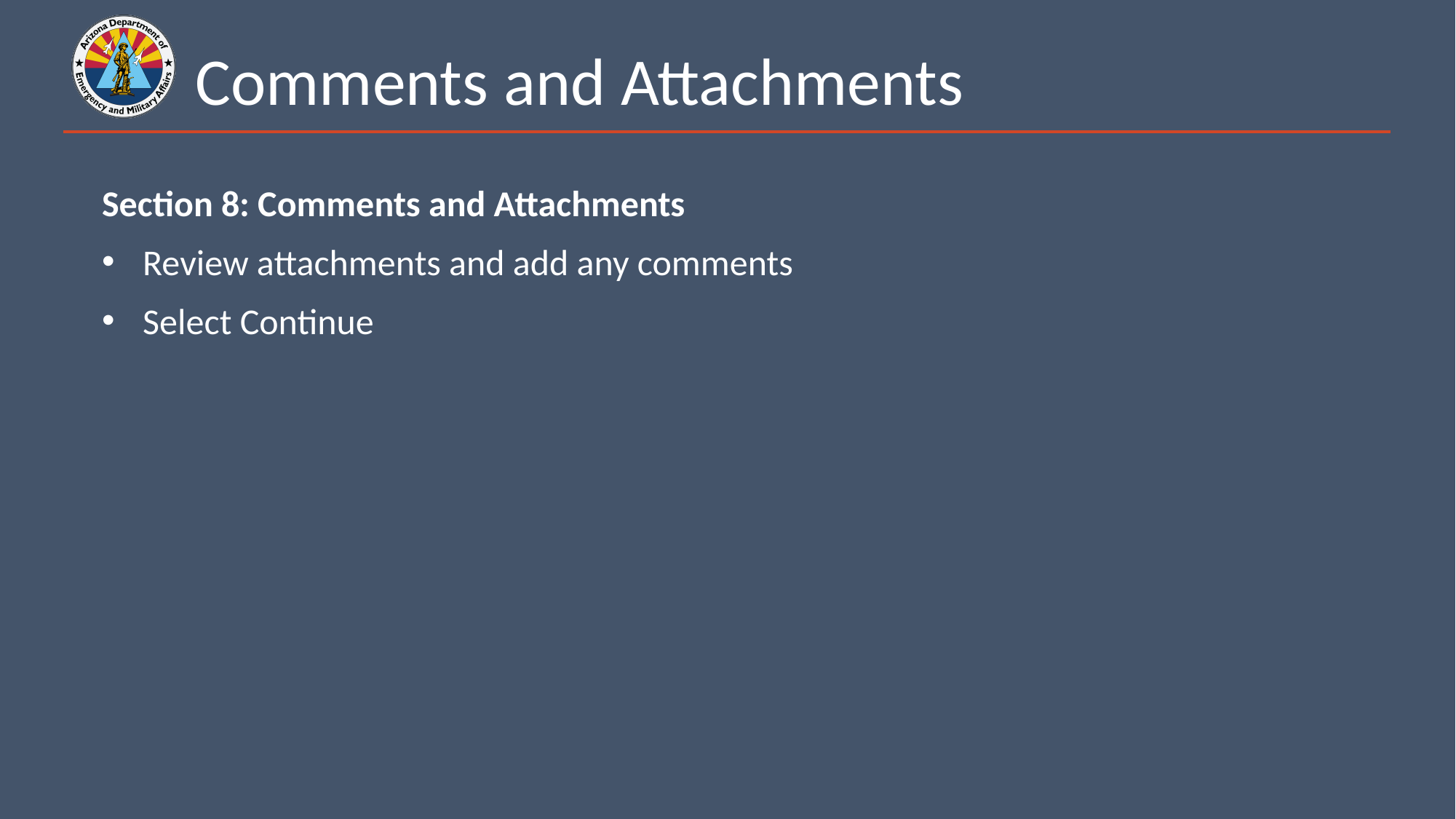

# Comments and Attachments
Section 8: Comments and Attachments
Review attachments and add any comments
Select Continue